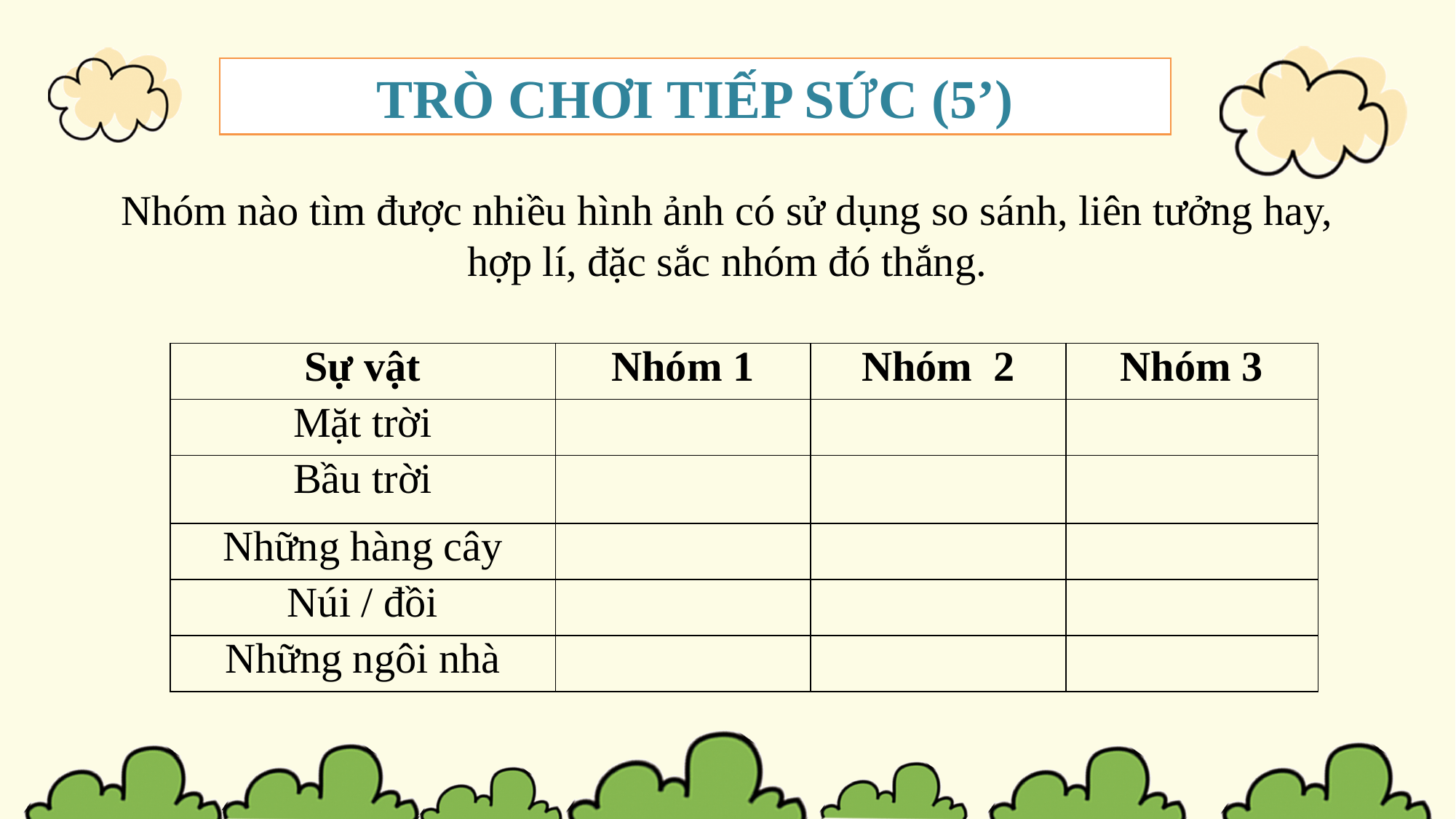

TRÒ CHƠI TIẾP SỨC (5’)
Nhóm nào tìm được nhiều hình ảnh có sử dụng so sánh, liên tưởng hay, hợp lí, đặc sắc nhóm đó thắng.
| Sự vật | Nhóm 1 | Nhóm 2 | Nhóm 3 |
| --- | --- | --- | --- |
| Mặt trời |  |  |  |
| Bầu trời |  |  |  |
| Những hàng cây |  |  |  |
| Núi / đồi |  |  |  |
| Những ngôi nhà |  |  |  |